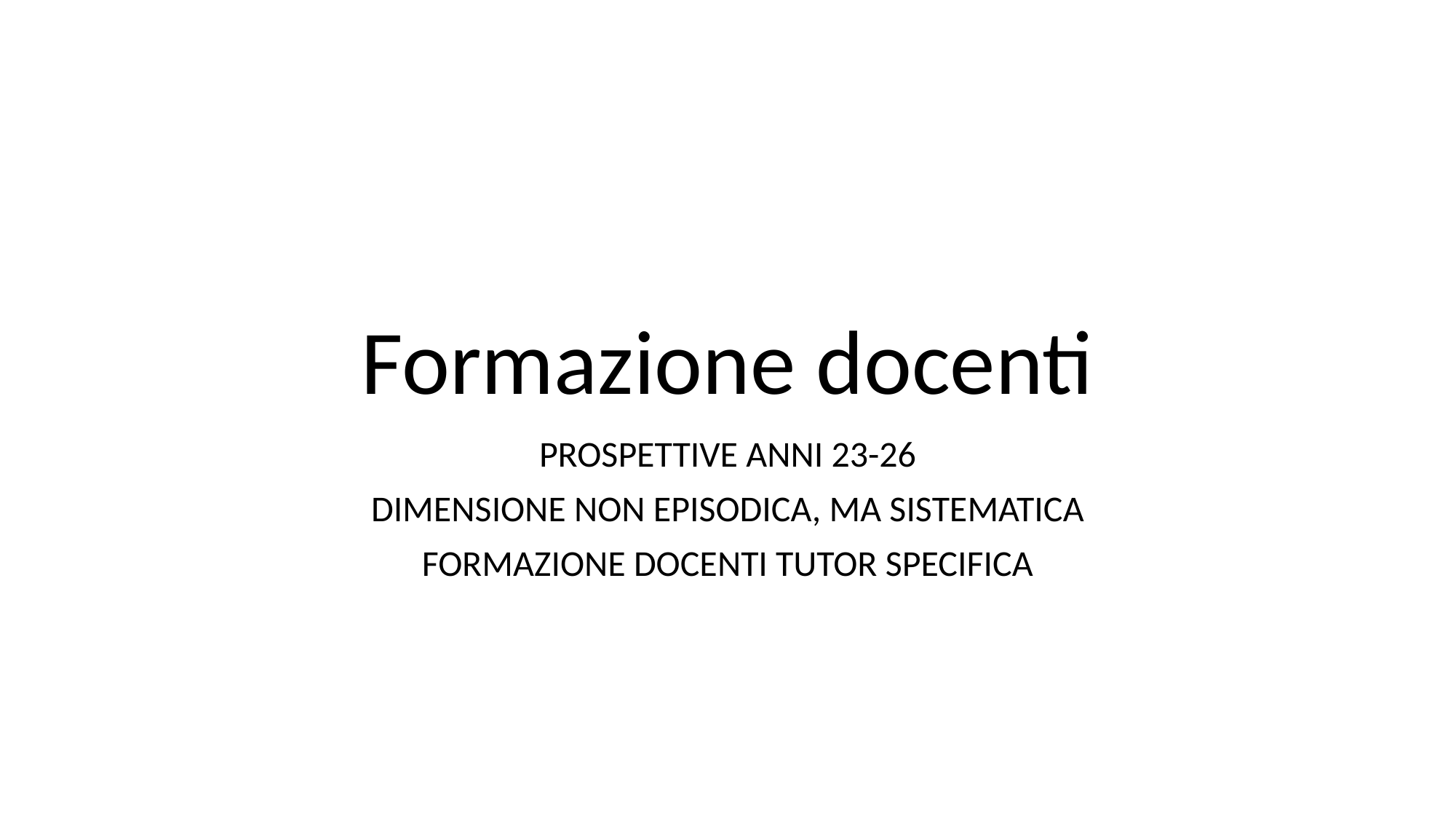

# Formazione docenti
PROSPETTIVE ANNI 23-26
DIMENSIONE NON EPISODICA, MA SISTEMATICA
FORMAZIONE DOCENTI TUTOR SPECIFICA